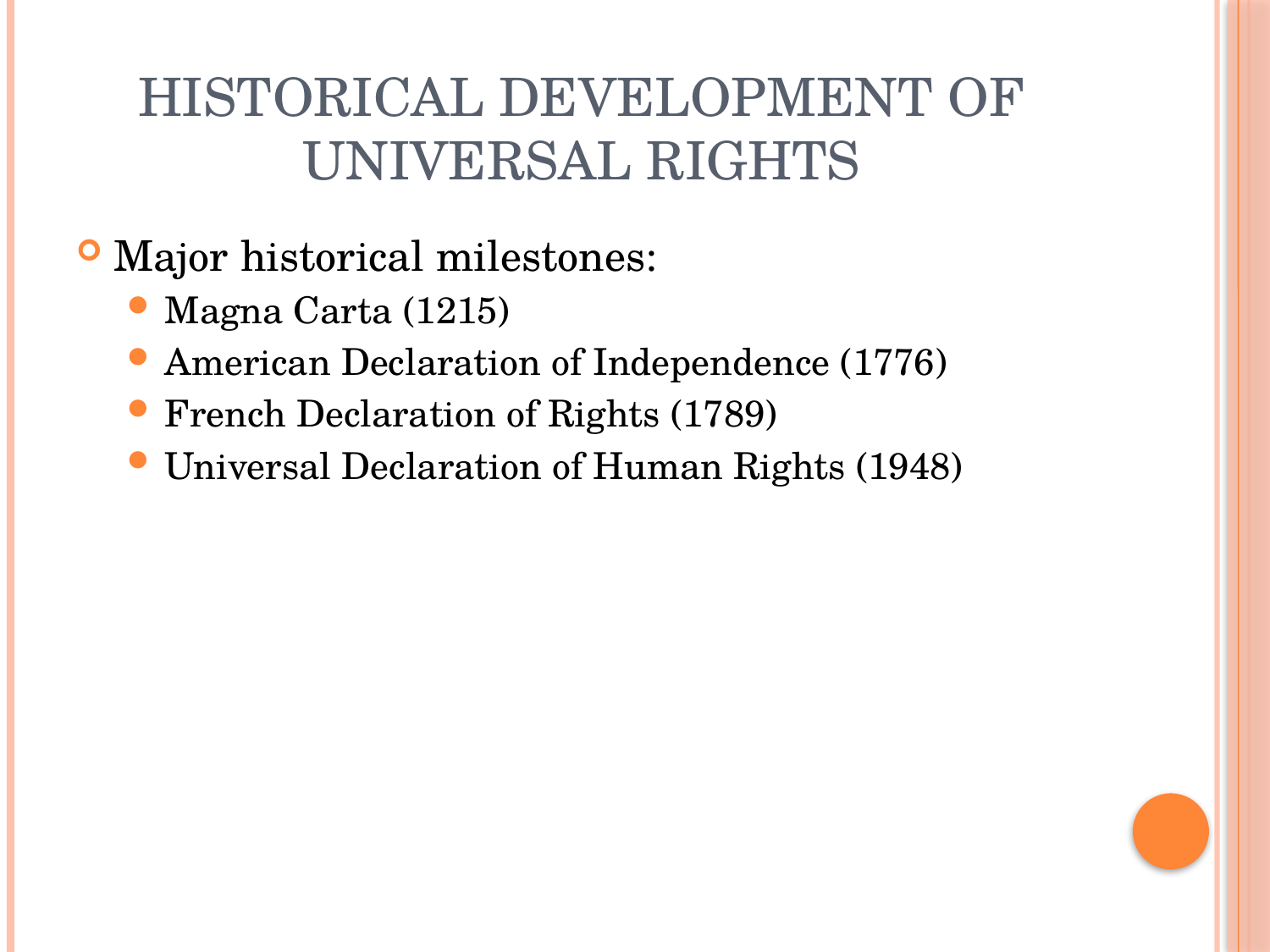

# Historical Development of Universal Rights
Major historical milestones:
Magna Carta (1215)
American Declaration of Independence (1776)
French Declaration of Rights (1789)
Universal Declaration of Human Rights (1948)